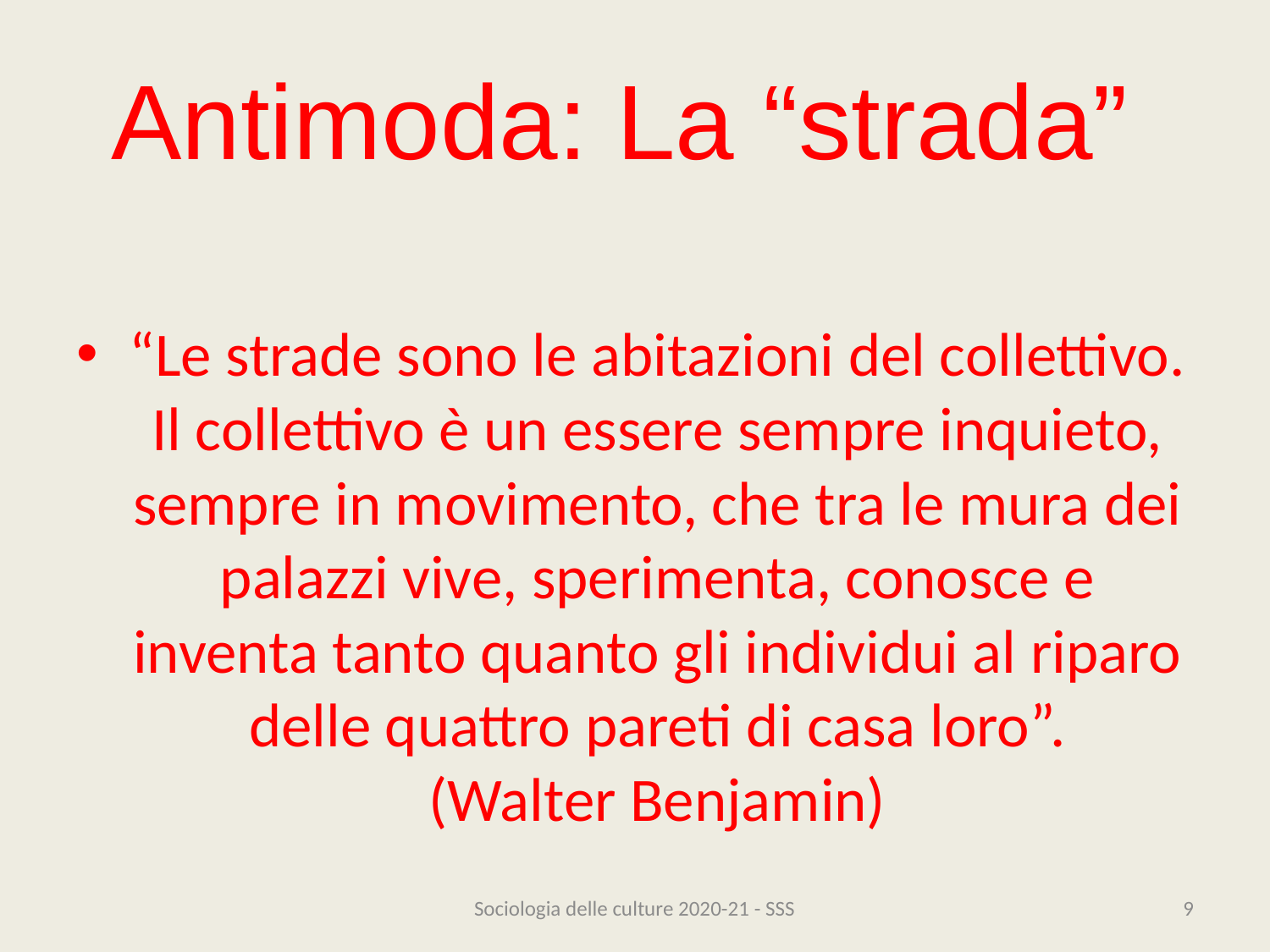

# Antimoda: La “strada”

“Le strade sono le abitazioni del collettivo. Il collettivo è un essere sempre inquieto, sempre in movimento, che tra le mura dei palazzi vive, sperimenta, conosce e inventa tanto quanto gli individui al riparo delle quattro pareti di casa loro”.
(Walter Benjamin)
Sociologia delle culture 2020-21 - SSS
9